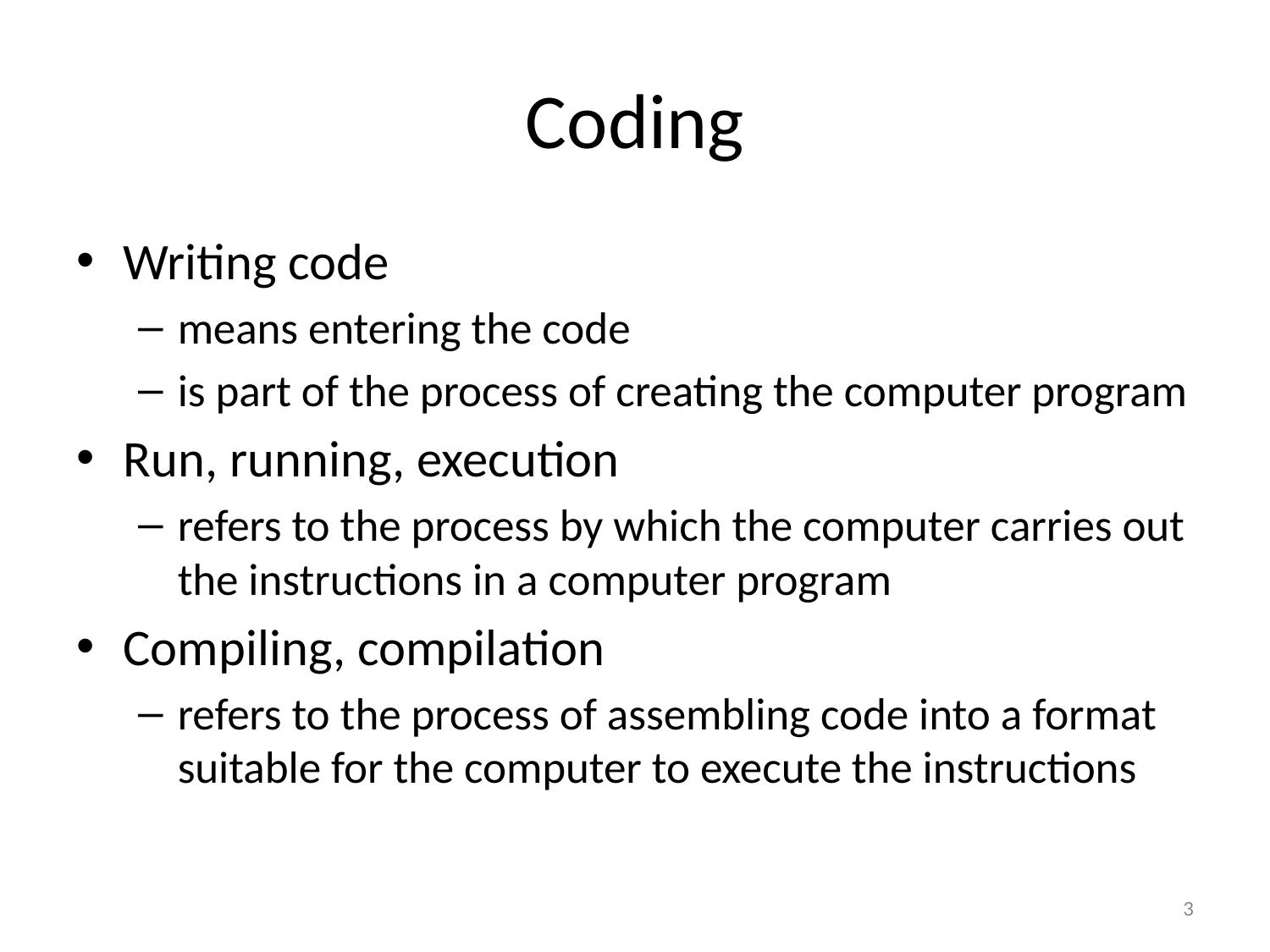

# Coding
Writing code
means entering the code
is part of the process of creating the computer program
Run, running, execution
refers to the process by which the computer carries out the instructions in a computer program
Compiling, compilation
refers to the process of assembling code into a format suitable for the computer to execute the instructions

3